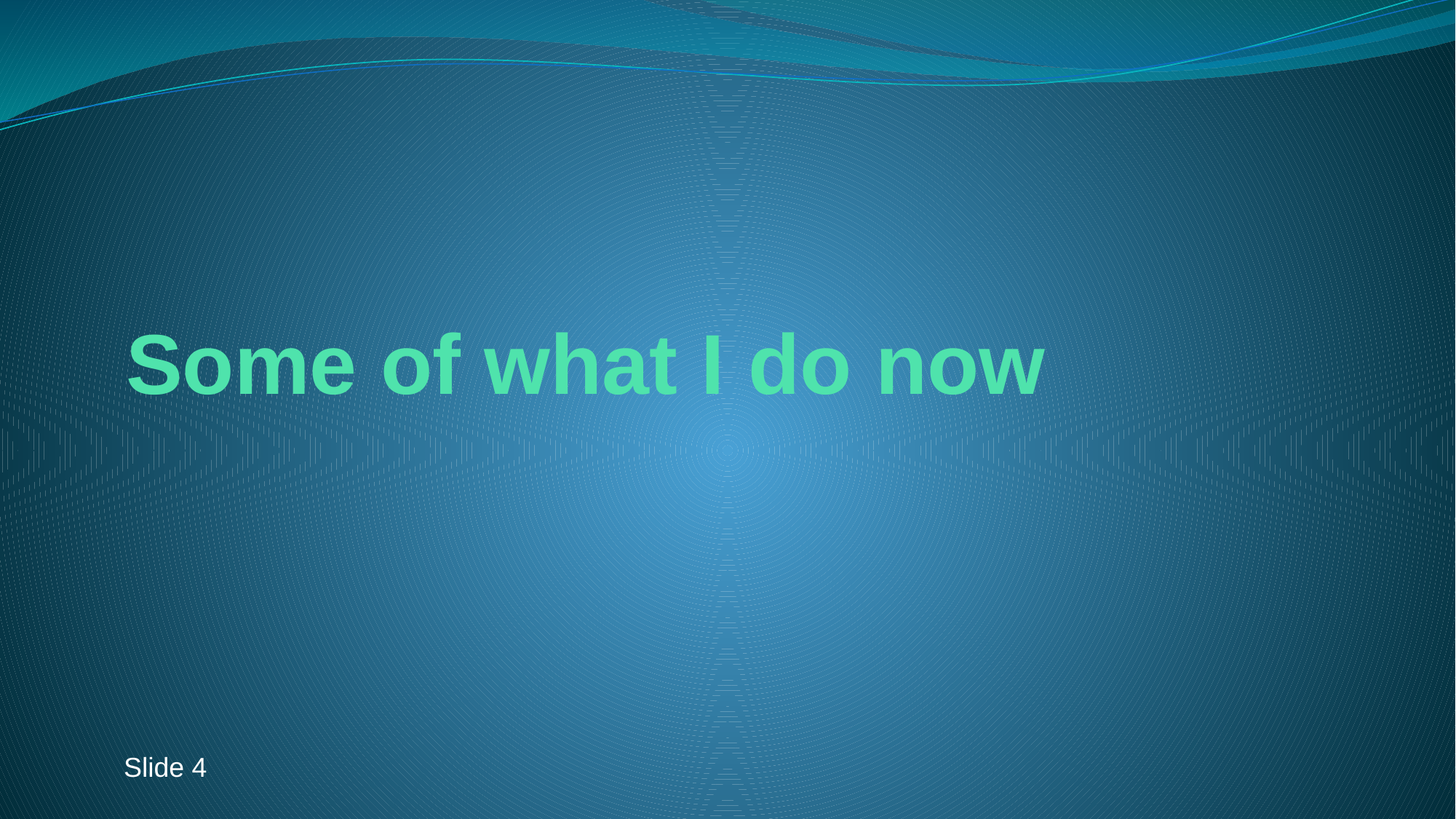

# Some of what I do now
Slide 4